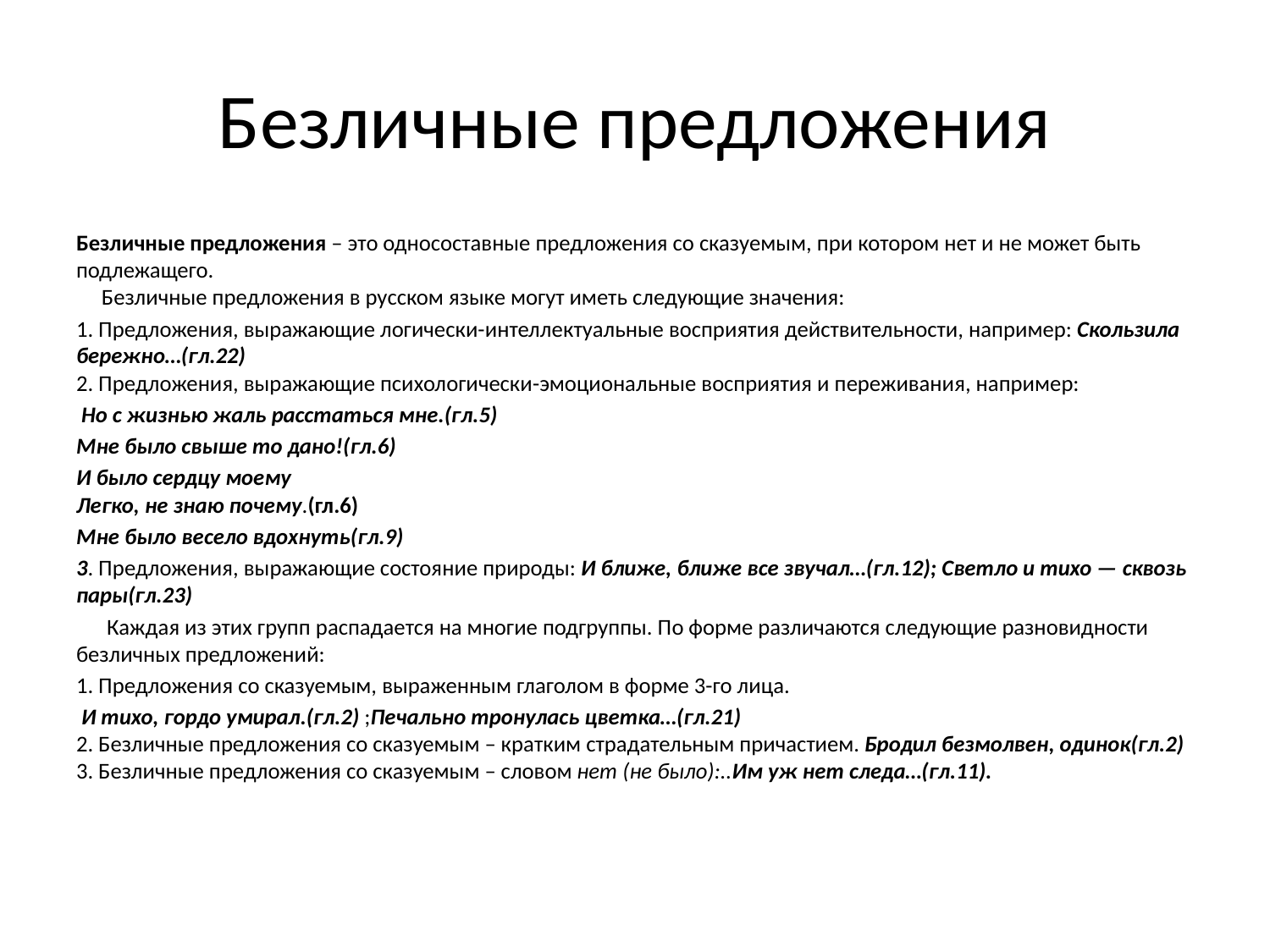

# Безличные предложения
Безличные предложения – это односоставные предложения со сказуемым, при котором нет и не может быть подлежащего.
     Безличные предложения в русском языке могут иметь следующие значения:
1. Предложения, выражающие логически-интеллектуальные восприятия действительности, например: Скользила бережно…(гл.22)
2. Предложения, выражающие психологически-эмоциональные восприятия и переживания, например:
 Но с жизнью жаль расстаться мне.(гл.5)
Мне было свыше то дано!(гл.6)
И было сердцу моему
Легко, не знаю почему.(гл.6)
Мне было весело вдохнуть(гл.9)
3. Предложения, выражающие состояние природы: И ближе, ближе все звучал…(гл.12); Светло и тихо — сквозь пары(гл.23)
      Каждая из этих групп распадается на многие подгруппы. По форме различаются следующие разновидности безличных предложений:
1. Предложения со сказуемым, выраженным глаголом в форме 3-го лица.
 И тихо, гордо умирал.(гл.2) ;Печально тронулась цветка…(гл.21)
2. Безличные предложения со сказуемым – кратким страдательным причастием. Бродил безмолвен, одинок(гл.2)
3. Безличные предложения со сказуемым – словом нет (не было):..Им уж нет следа…(гл.11).